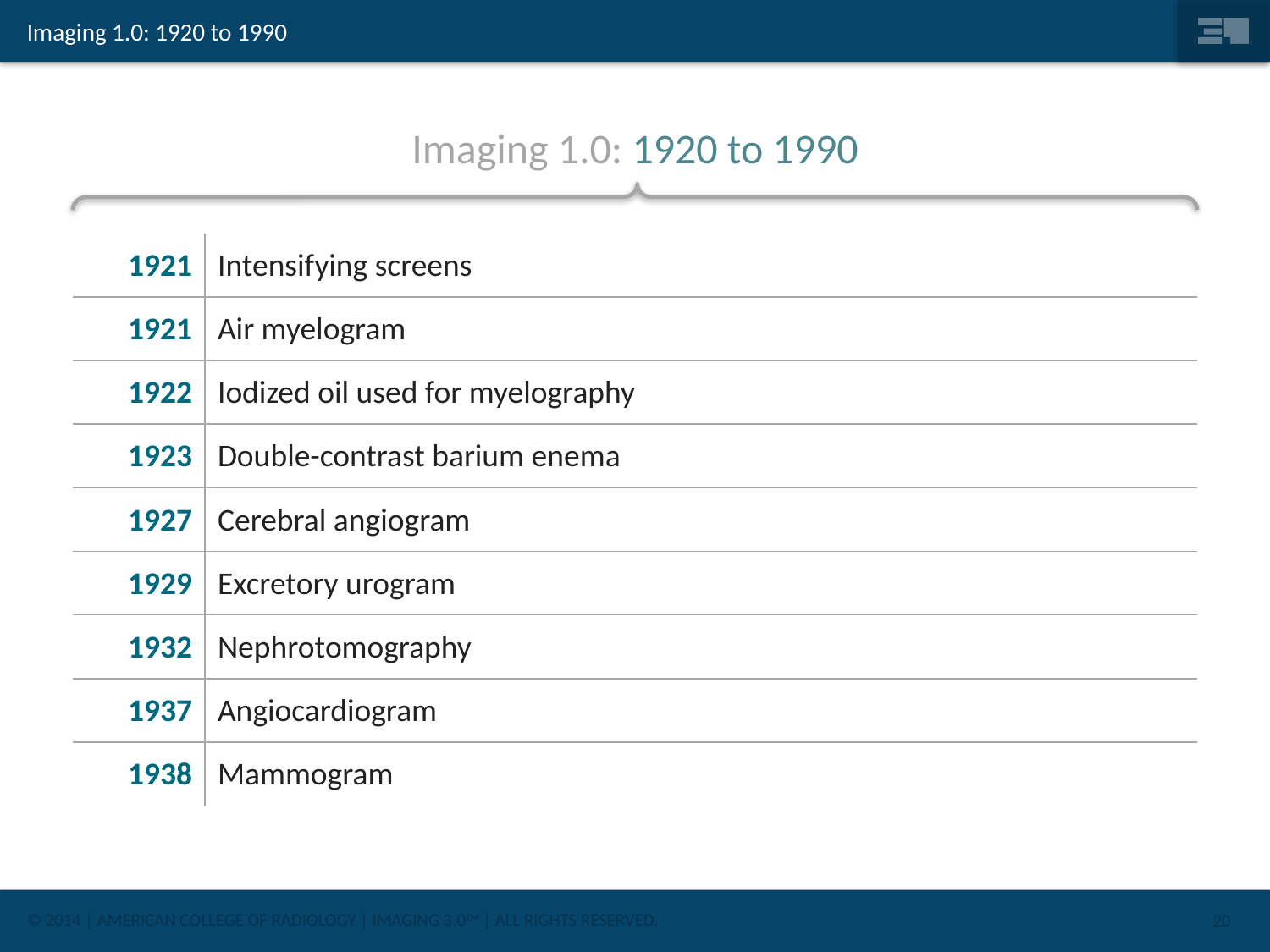

# Imaging 1.0: 1920 to 1990

Imaging 1.0: 1920 to 1990
| 1921 | Intensifying screens |
| --- | --- |
| 1921 | Air myelogram |
| 1922 | Iodized oil used for myelography |
| 1923 | Double-contrast barium enema |
| 1927 | Cerebral angiogram |
| 1929 | Excretory urogram |
| 1932 | Nephrotomography |
| 1937 | Angiocardiogram |
| 1938 | Mammogram |
20